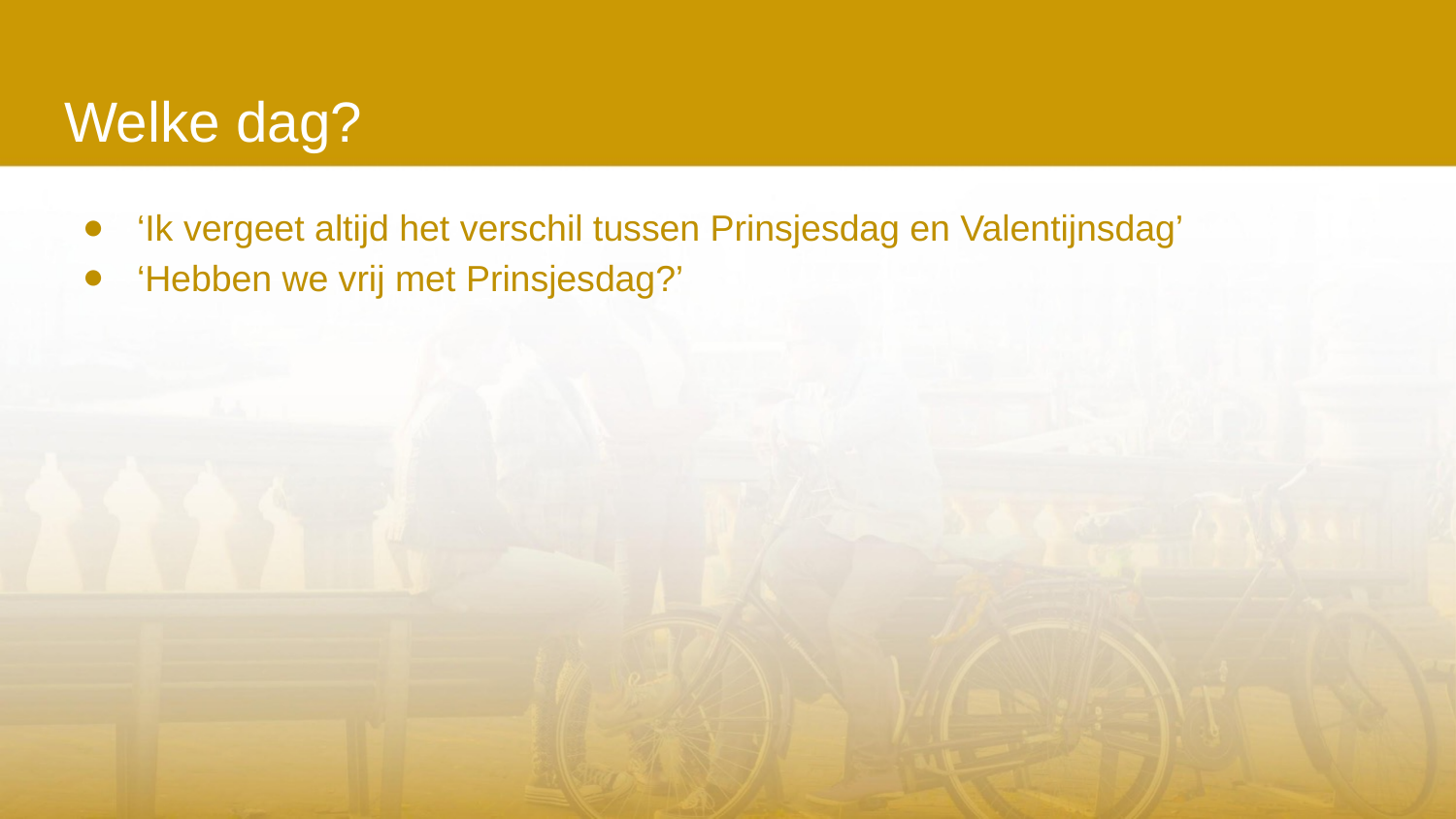

# Welke dag?
‘Ik vergeet altijd het verschil tussen Prinsjesdag en Valentijnsdag’
‘Hebben we vrij met Prinsjesdag?’